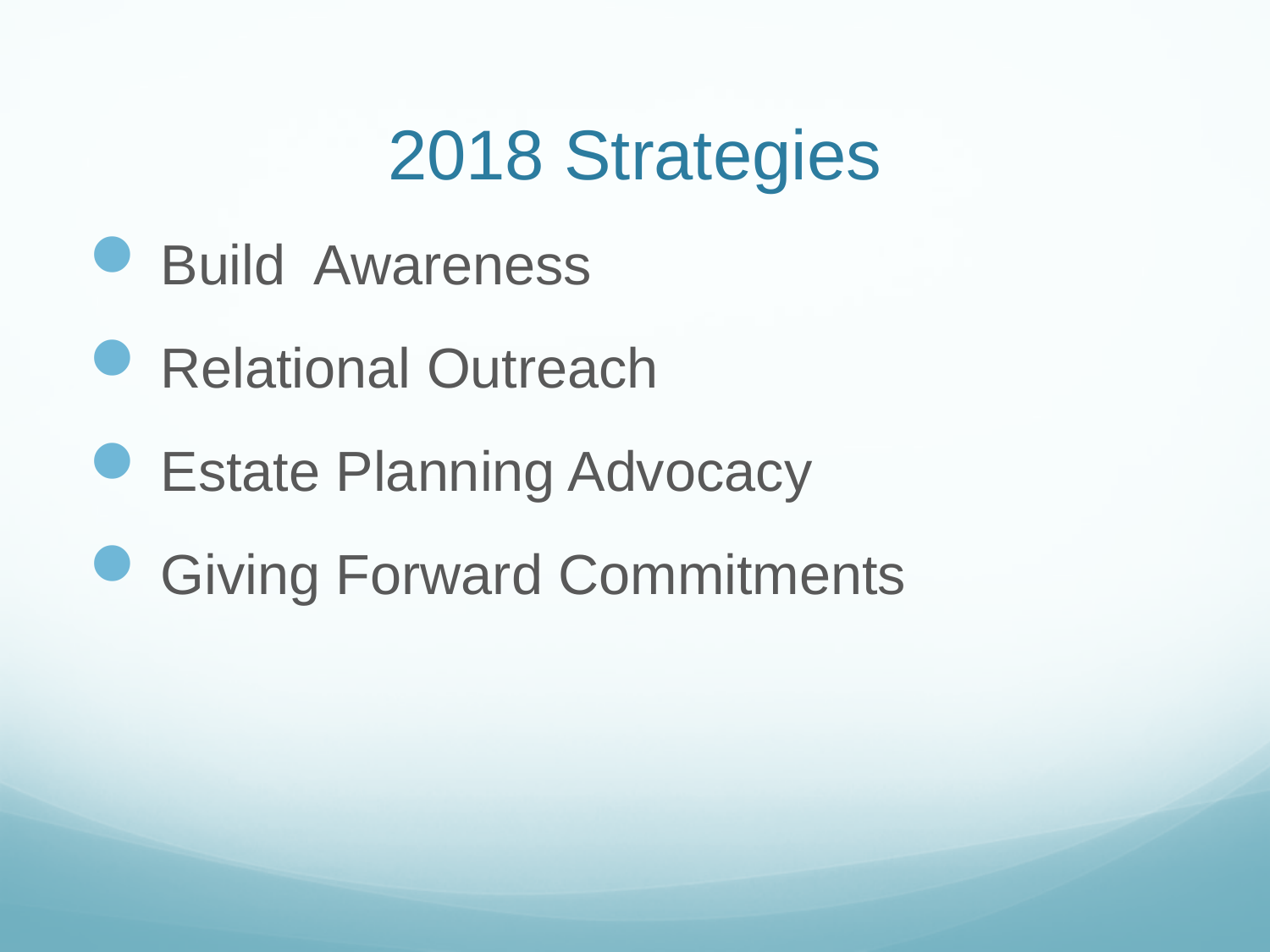

# 2018 Strategies
Build  Awareness
Relational Outreach
Estate Planning Advocacy
Giving Forward Commitments